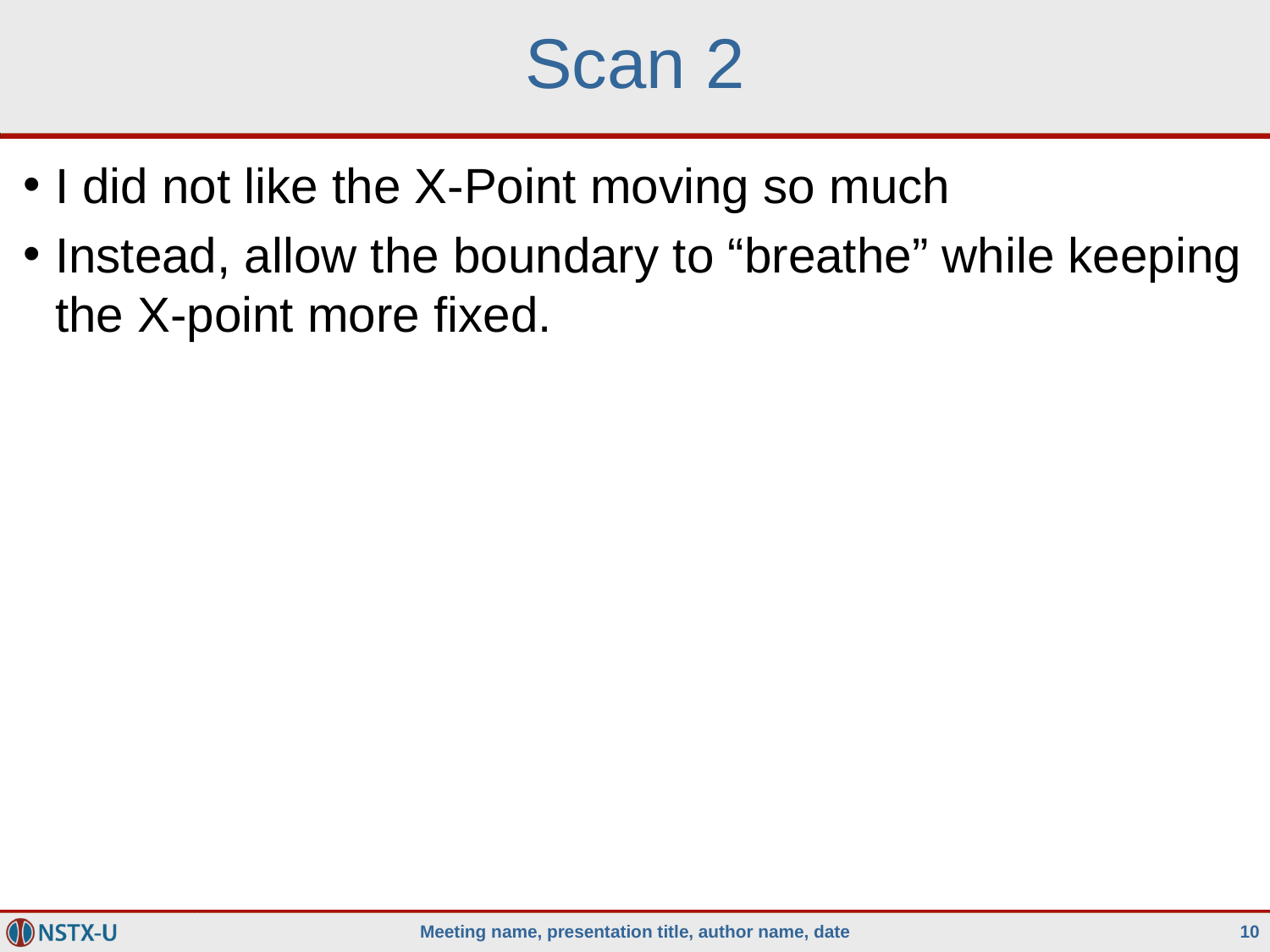

# Scan 2
I did not like the X-Point moving so much
Instead, allow the boundary to “breathe” while keeping the X-point more fixed.